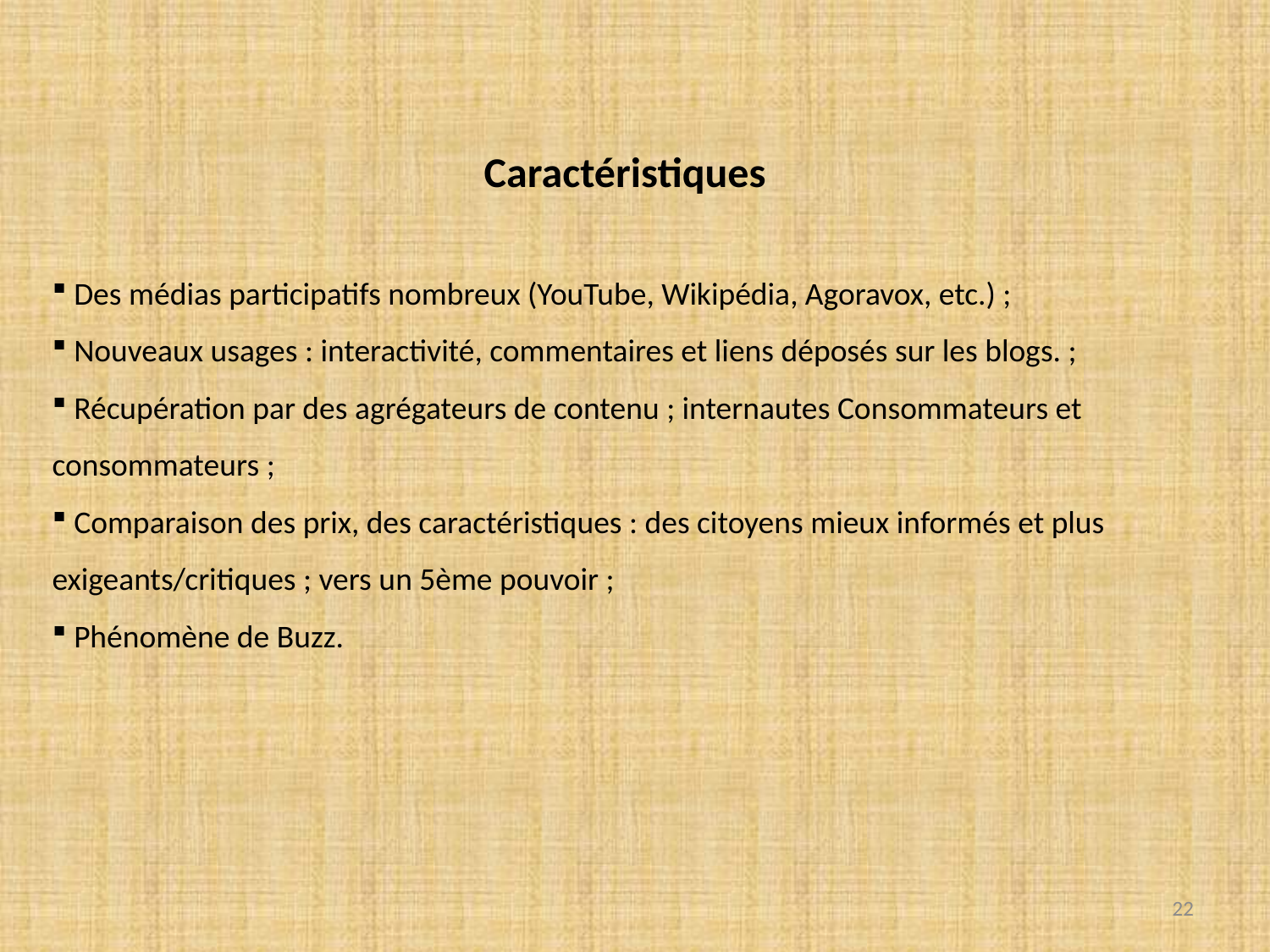

Caractéristiques

 Des médias participatifs nombreux (YouTube, Wikipédia, Agoravox, etc.) ;
 Nouveaux usages : interactivité, commentaires et liens déposés sur les blogs. ;
 Récupération par des agrégateurs de contenu ; internautes Consommateurs et consommateurs ;
 Comparaison des prix, des caractéristiques : des citoyens mieux informés et plus exigeants/critiques ; vers un 5ème pouvoir ;
 Phénomène de Buzz.
22